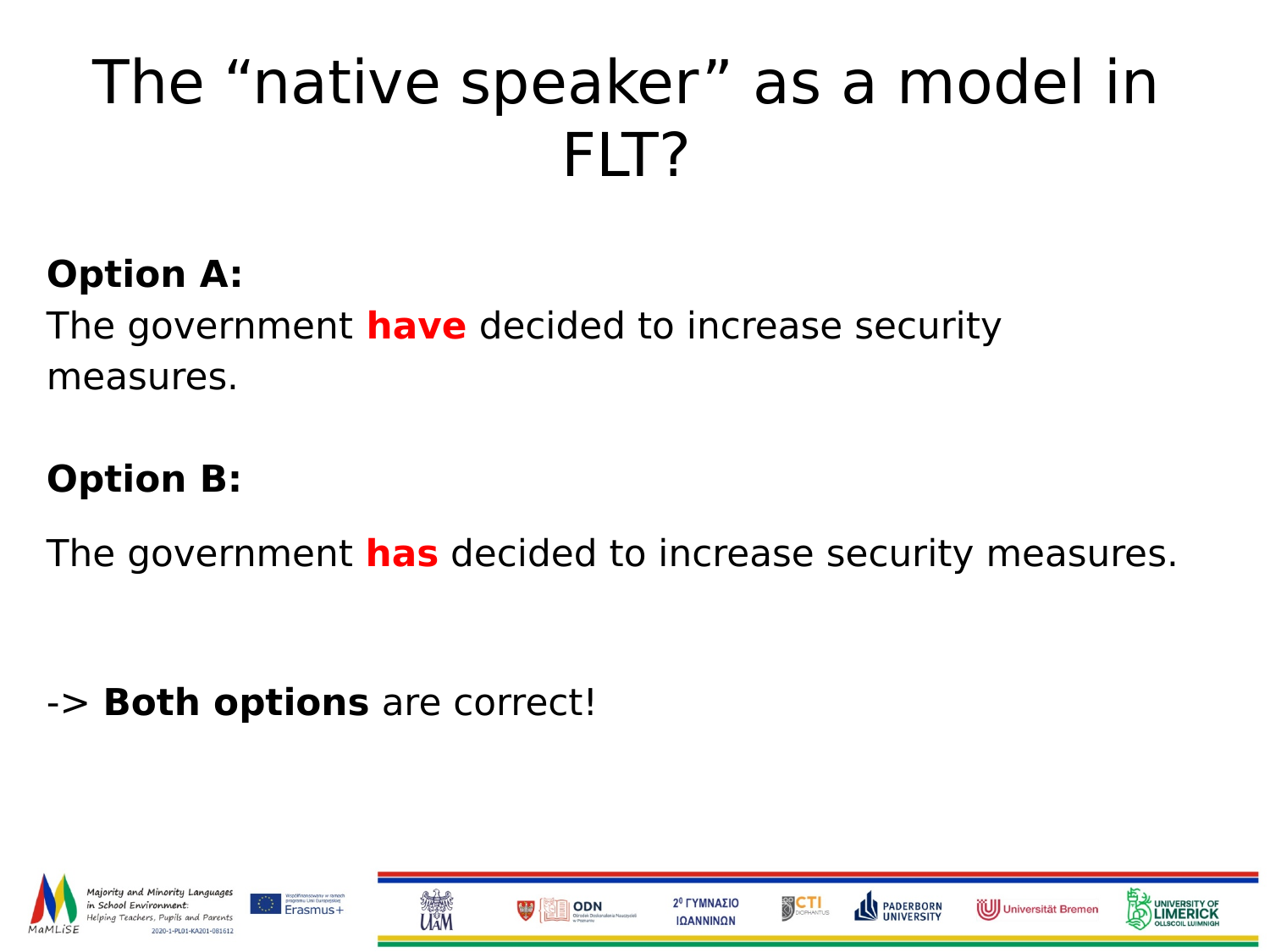

# The “native speaker” as a model in FLT?
Option A:
The government have decided to increase security measures.

Option B:
The government has decided to increase security measures.

-> Both options are correct!